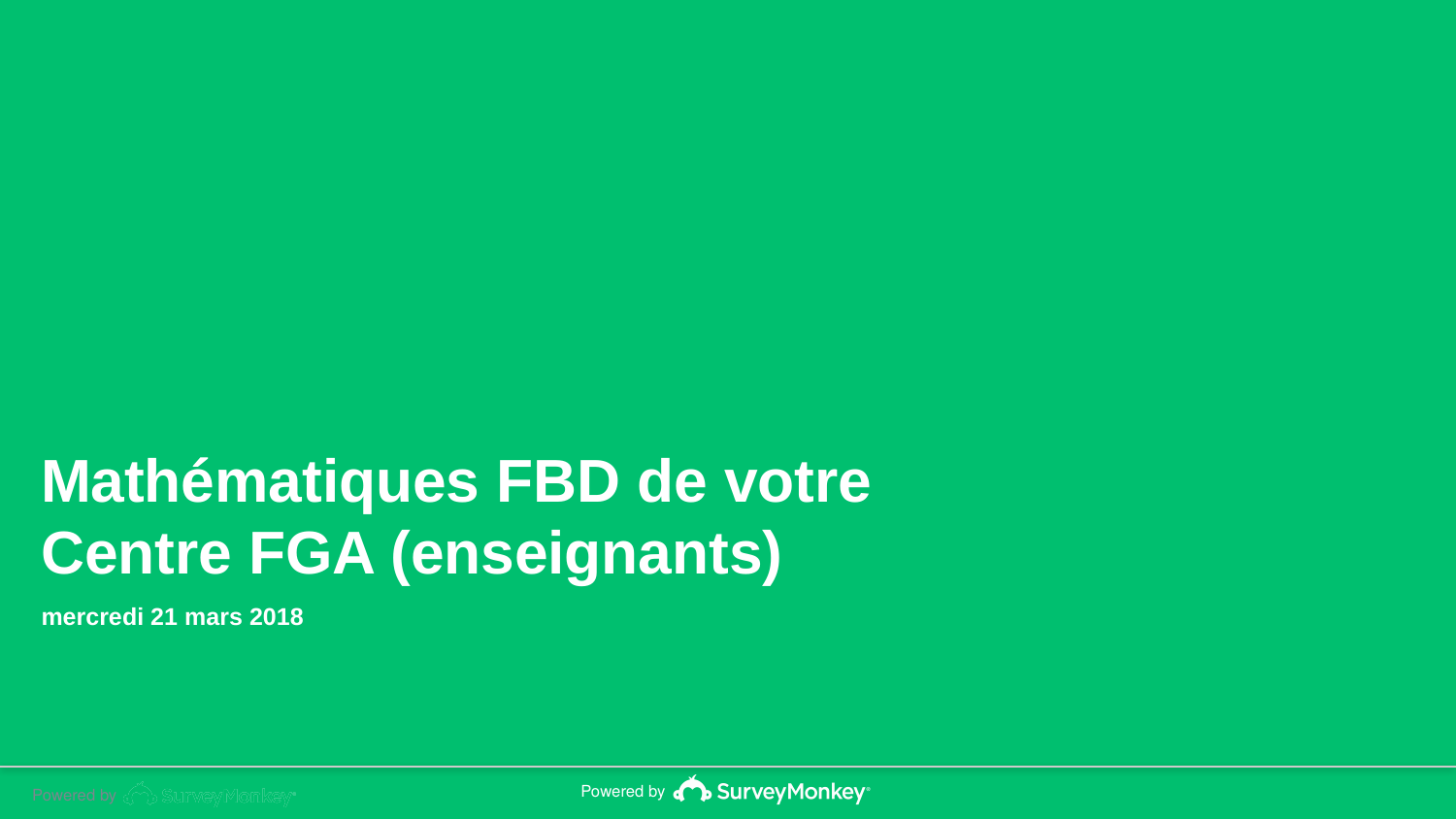

Mathématiques FBD de votre Centre FGA (enseignants)
mercredi 21 mars 2018